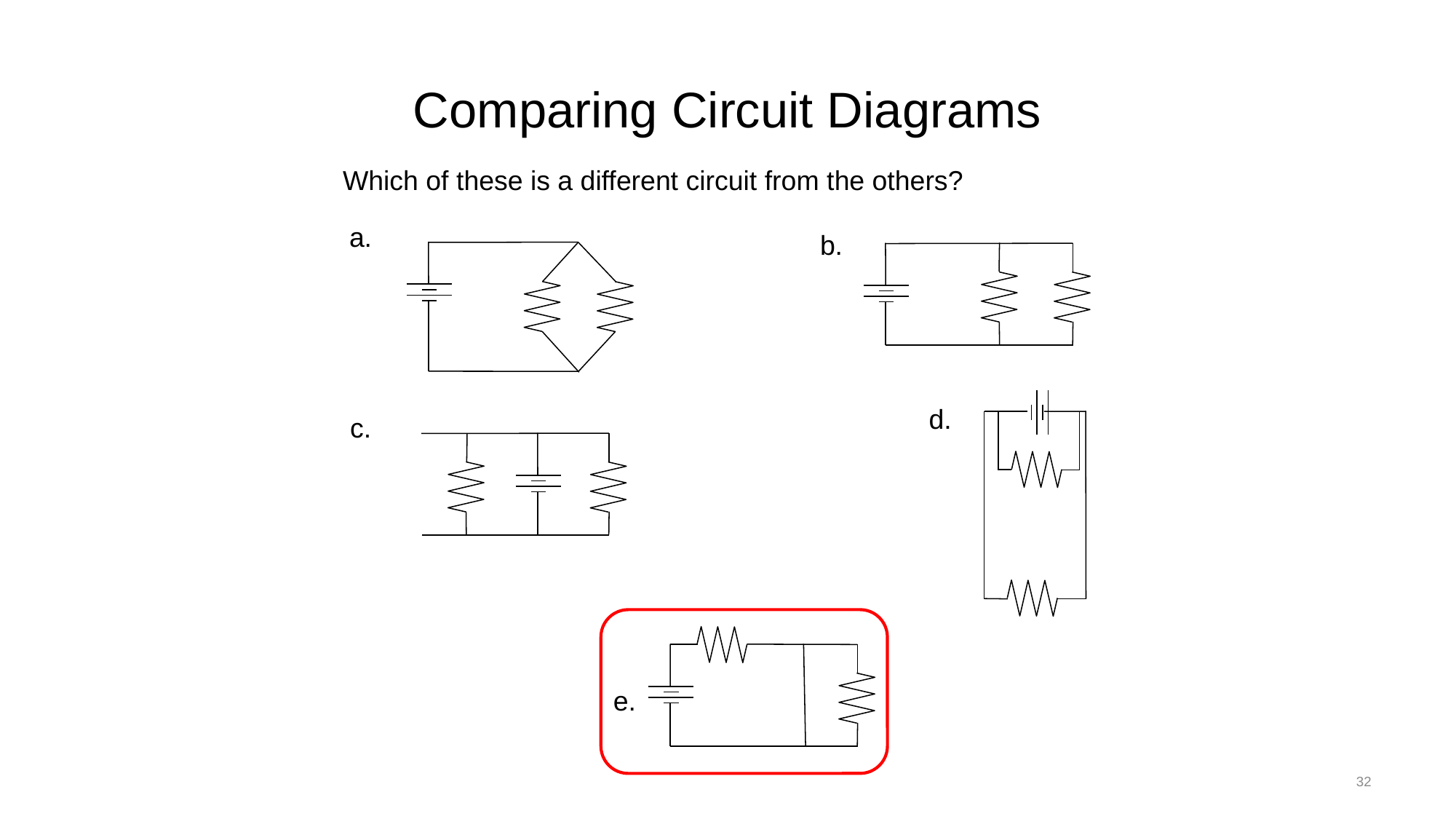

# Comparing Circuit Diagrams
Which of these is a different circuit from the others?
a.
b.

d.
c.

e.

32